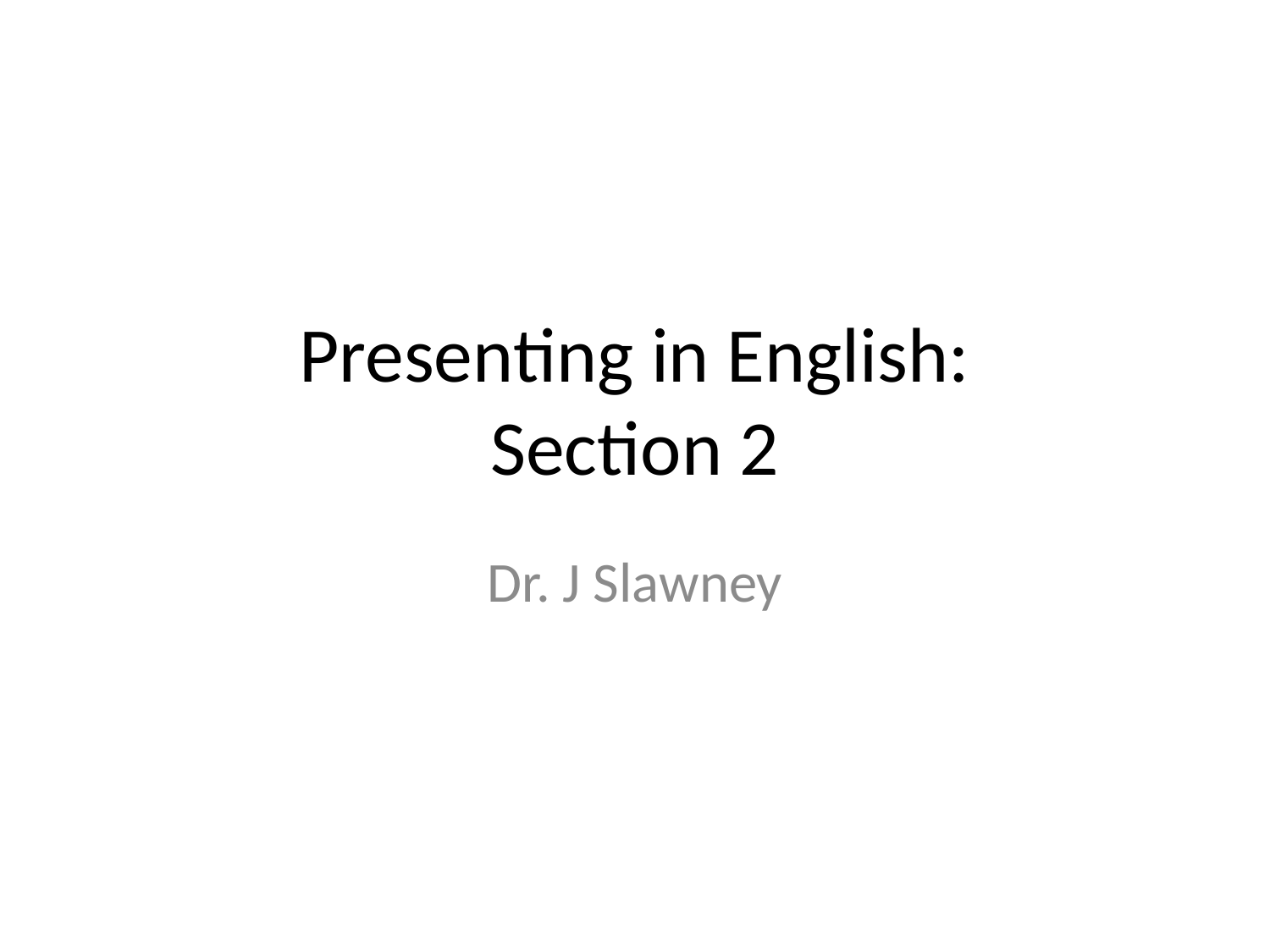

# Presenting in English: Section 2
Dr. J Slawney